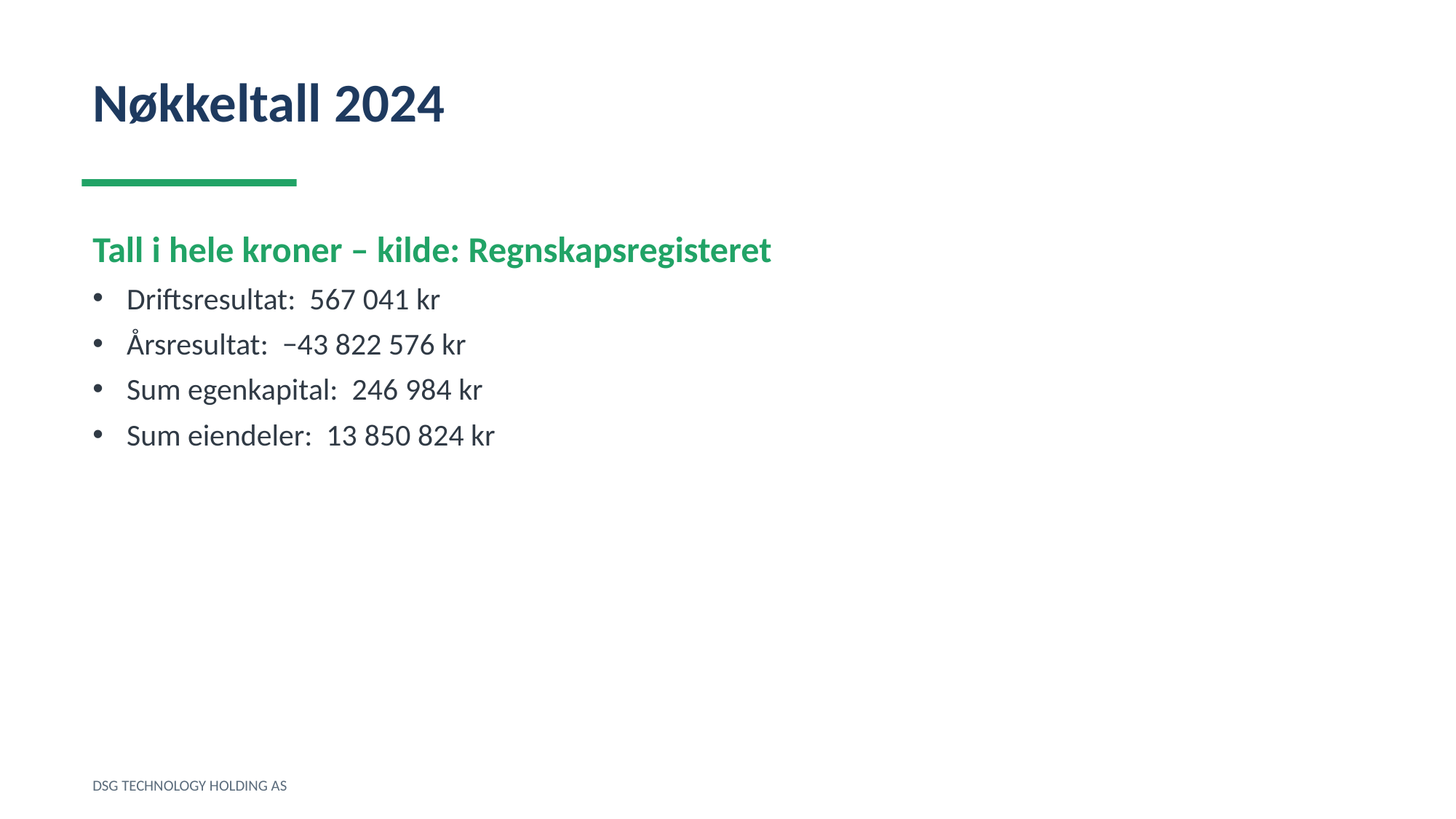

Nøkkeltall 2024

Tall i hele kroner – kilde: Regnskapsregisteret
Driftsresultat:  567 041 kr
Årsresultat:  −43 822 576 kr
Sum egenkapital:  246 984 kr
Sum eiendeler:  13 850 824 kr
DSG TECHNOLOGY HOLDING AS